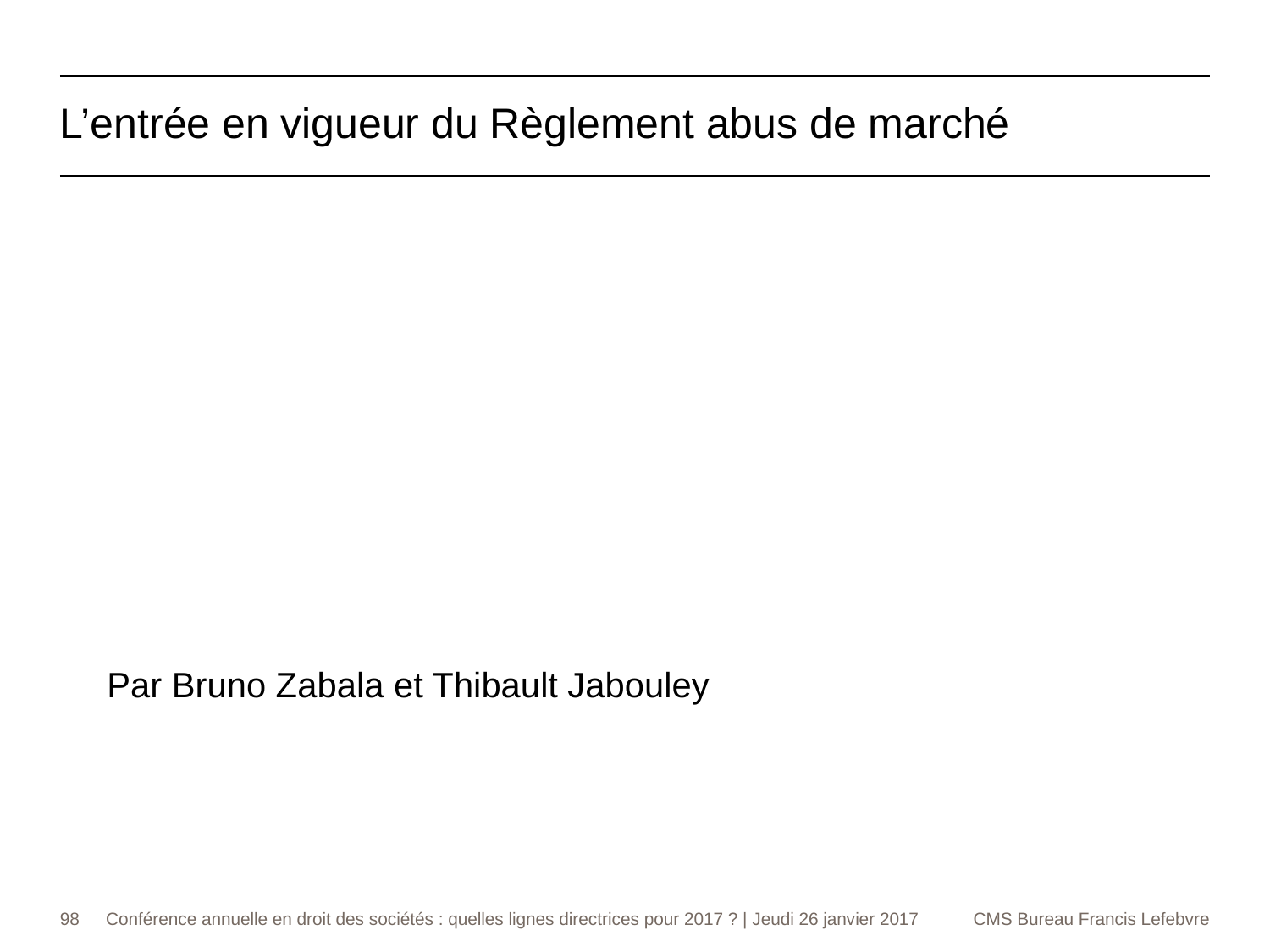

L’entrée en vigueur du Règlement abus de marché
Par Bruno Zabala et Thibault Jabouley
98